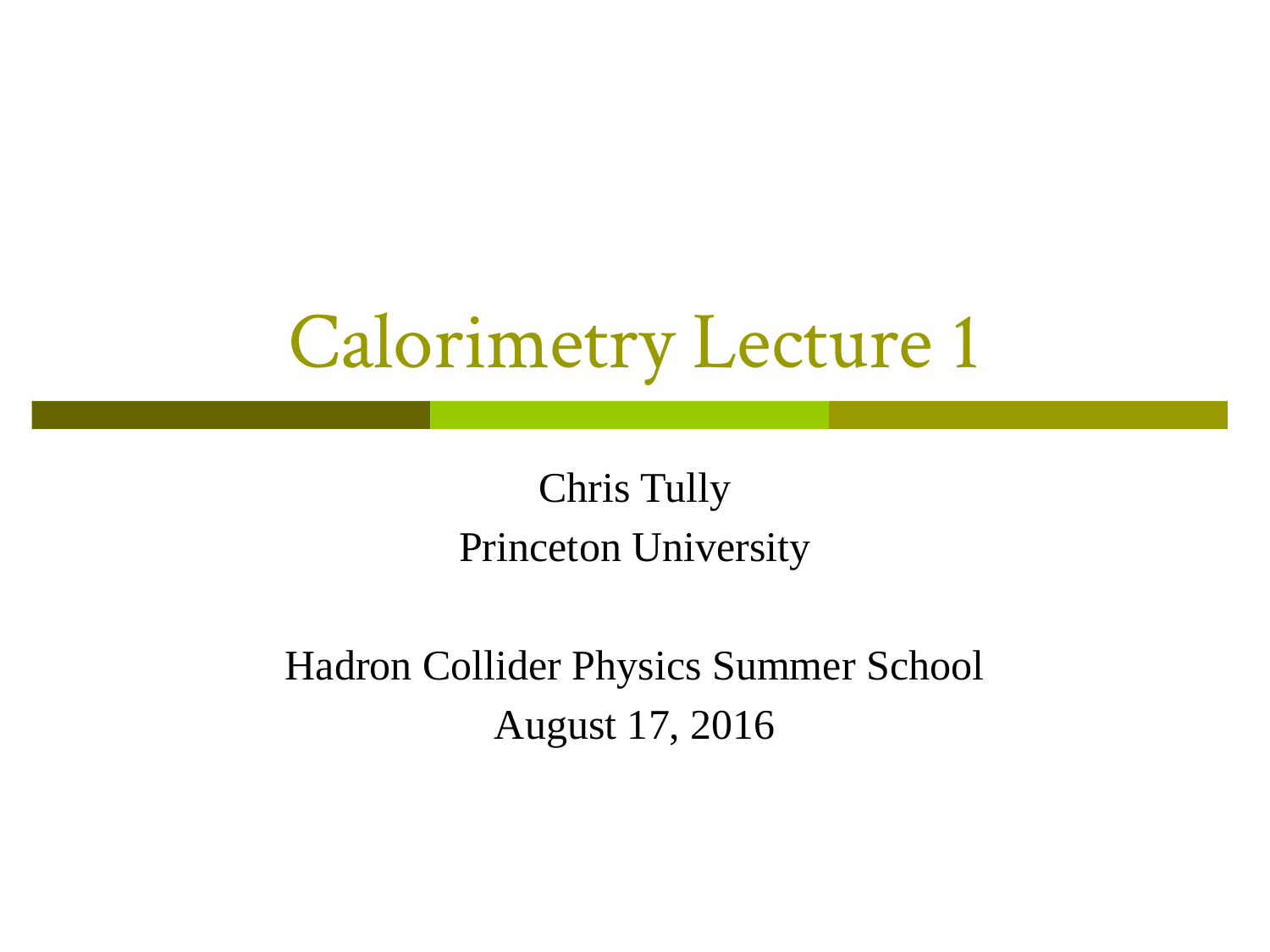

# Calorimetry Lecture 1
Chris Tully
Princeton University

Hadron Collider Physics Summer School
August 17, 2016